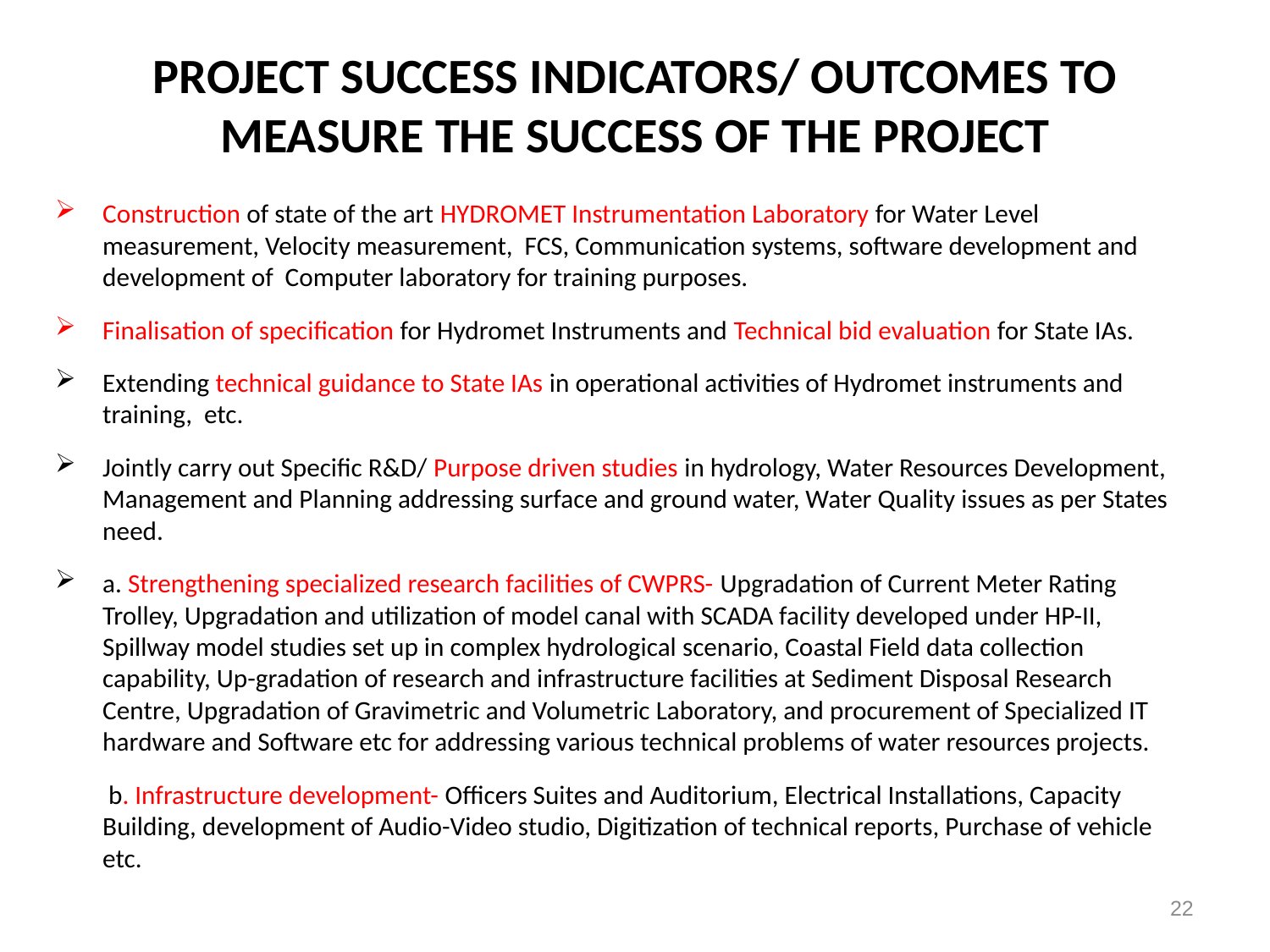

# Project Success Indicators/ outcomes to measure the Success of the project
Construction of state of the art HYDROMET Instrumentation Laboratory for Water Level measurement, Velocity measurement,  FCS, Communication systems, software development and development of  Computer laboratory for training purposes.
Finalisation of specification for Hydromet Instruments and Technical bid evaluation for State IAs.
Extending technical guidance to State IAs in operational activities of Hydromet instruments and training,  etc.
Jointly carry out Specific R&D/ Purpose driven studies in hydrology, Water Resources Development, Management and Planning addressing surface and ground water, Water Quality issues as per States need.
a. Strengthening specialized research facilities of CWPRS- Upgradation of Current Meter Rating Trolley, Upgradation and utilization of model canal with SCADA facility developed under HP-II, Spillway model studies set up in complex hydrological scenario, Coastal Field data collection capability, Up-gradation of research and infrastructure facilities at Sediment Disposal Research Centre, Upgradation of Gravimetric and Volumetric Laboratory, and procurement of Specialized IT hardware and Software etc for addressing various technical problems of water resources projects.
         b. Infrastructure development- Officers Suites and Auditorium, Electrical Installations, Capacity Building, development of Audio-Video studio, Digitization of technical reports, Purchase of vehicle etc.

22